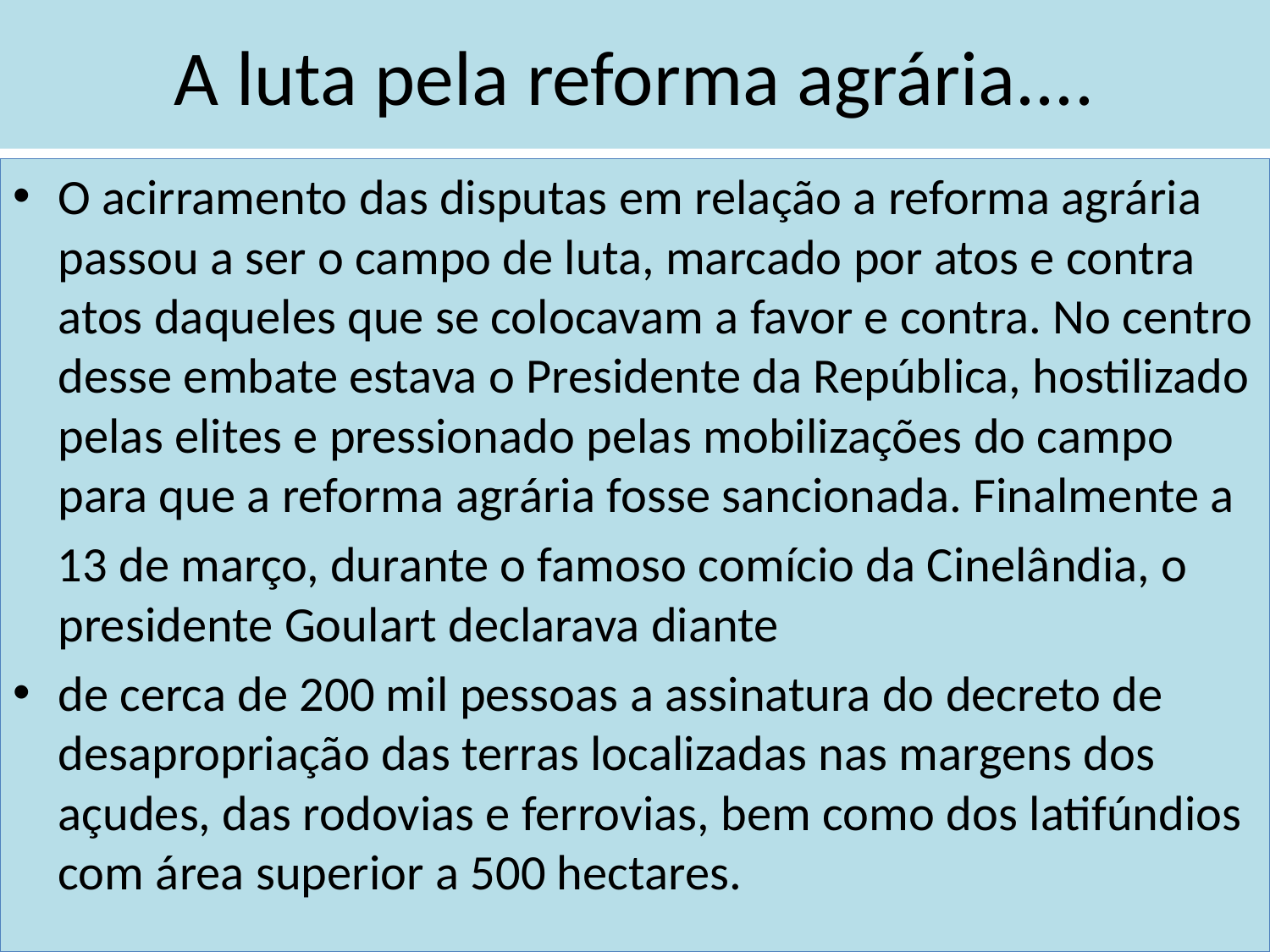

# A luta pela reforma agrária....
O acirramento das disputas em relação a reforma agrária passou a ser o campo de luta, marcado por atos e contra atos daqueles que se colocavam a favor e contra. No centro desse embate estava o Presidente da República, hostilizado pelas elites e pressionado pelas mobilizações do campo para que a reforma agrária fosse sancionada. Finalmente a
    13 de março, durante o famoso comício da Cinelândia, o presidente Goulart declarava diante
de cerca de 200 mil pessoas a assinatura do decreto de desapropriação das terras localizadas nas margens dos açudes, das rodovias e ferrovias, bem como dos latifúndios com área superior a 500 hectares.